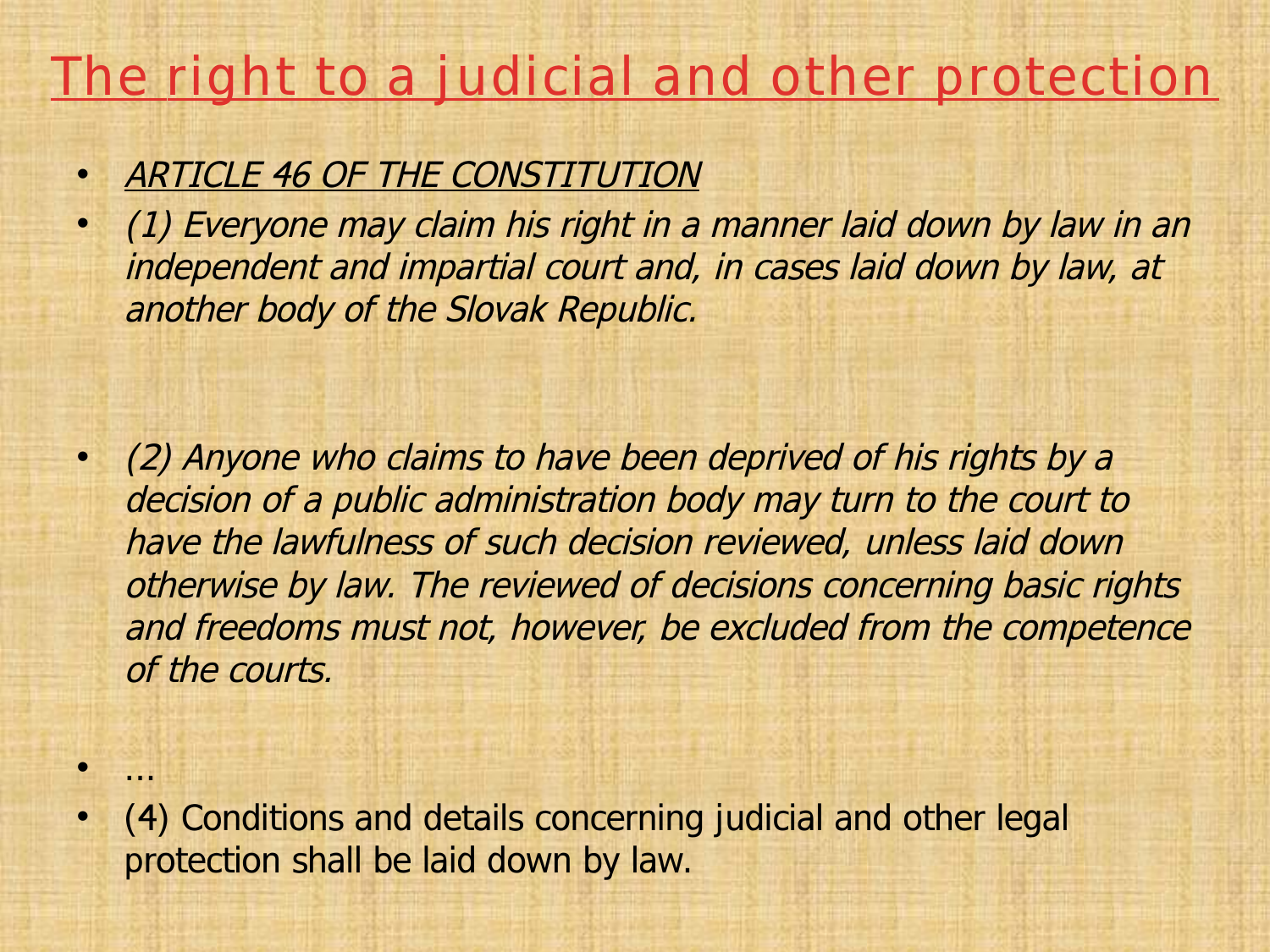

The right to a judicial and other protection
ARTICLE 46 OF THE CONSTITUTION
(1) Everyone may claim his right in a manner laid down by law in an independent and impartial court and, in cases laid down by law, at another body of the Slovak Republic.

(2) Anyone who claims to have been deprived of his rights by a decision of a public administration body may turn to the court to have the lawfulness of such decision reviewed, unless laid down otherwise by law. The reviewed of decisions concerning basic rights and freedoms must not, however, be excluded from the competence of the courts.

...
(4) Conditions and details concerning judicial and other legal protection shall be laid down by law.